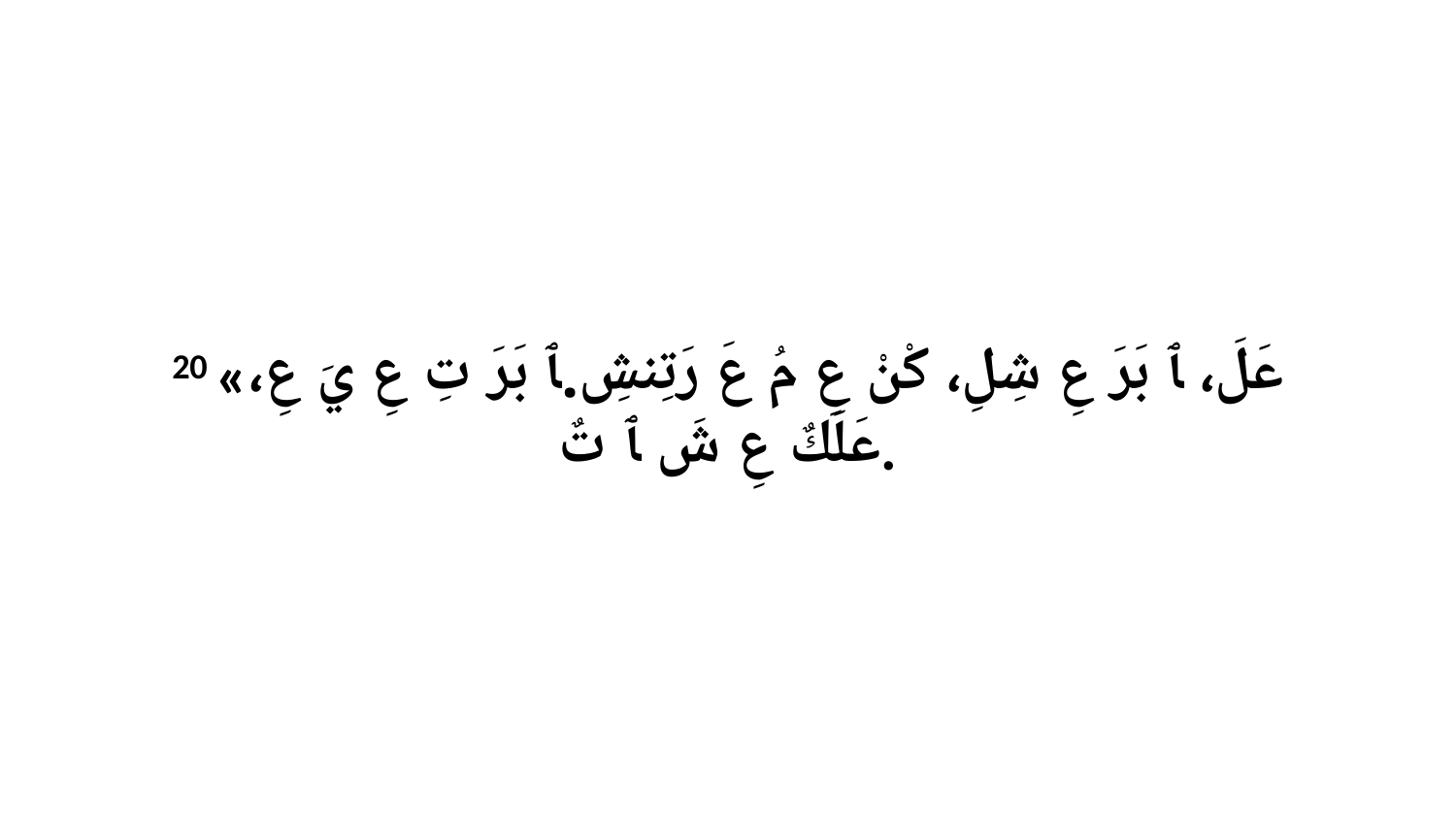

20 «عَلَ، ﭑ بَرَ عِ شِلِ، كْنْ عِ مُ عَ رَتِنشِ.ﭑ بَرَ تِ عِ يَ عِ، عَلَكٌ عِ شَ ﭑ تٌ.